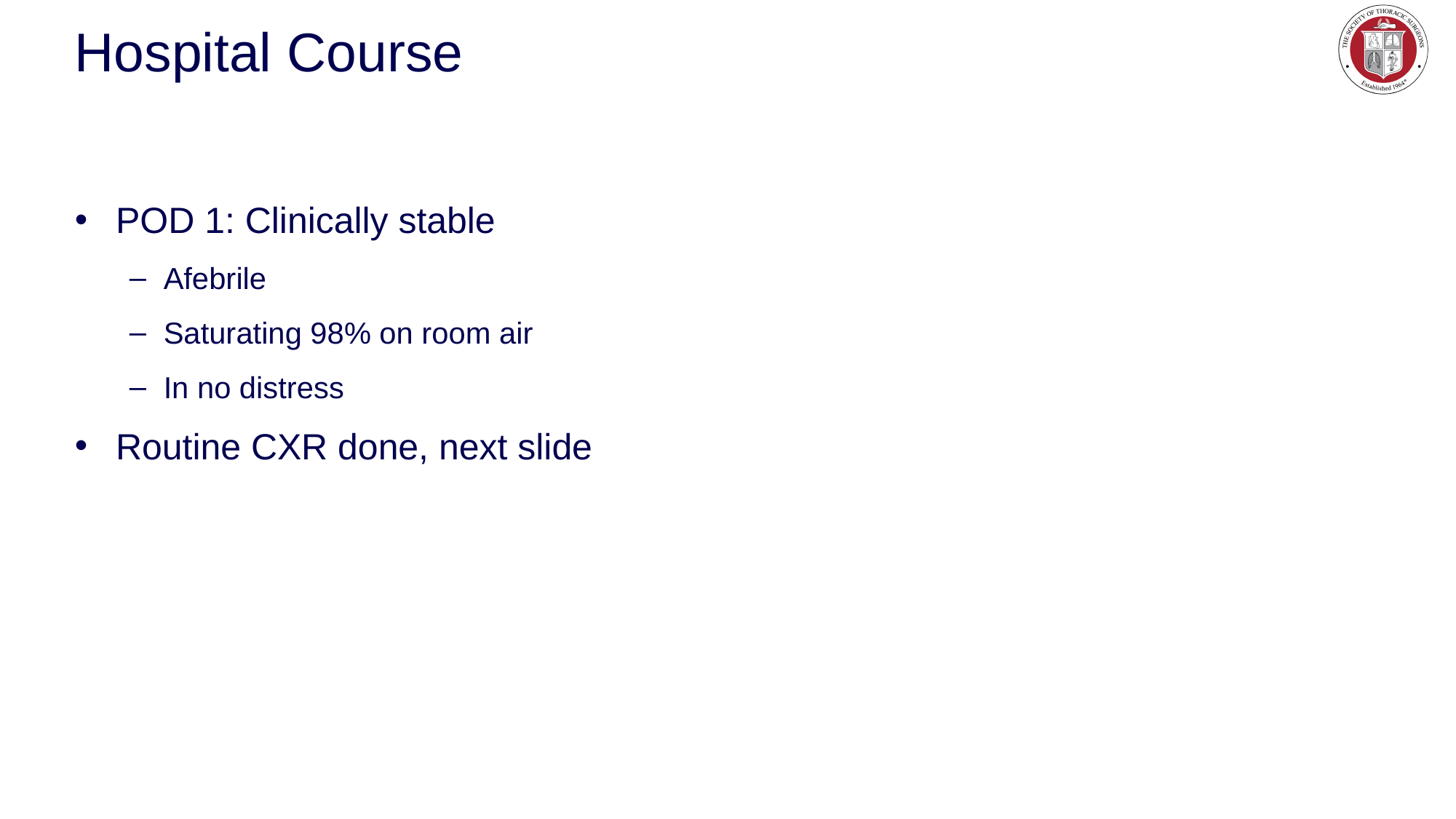

# Hospital Course
POD 1: Clinically stable
Afebrile
Saturating 98% on room air
In no distress
Routine CXR done, next slide